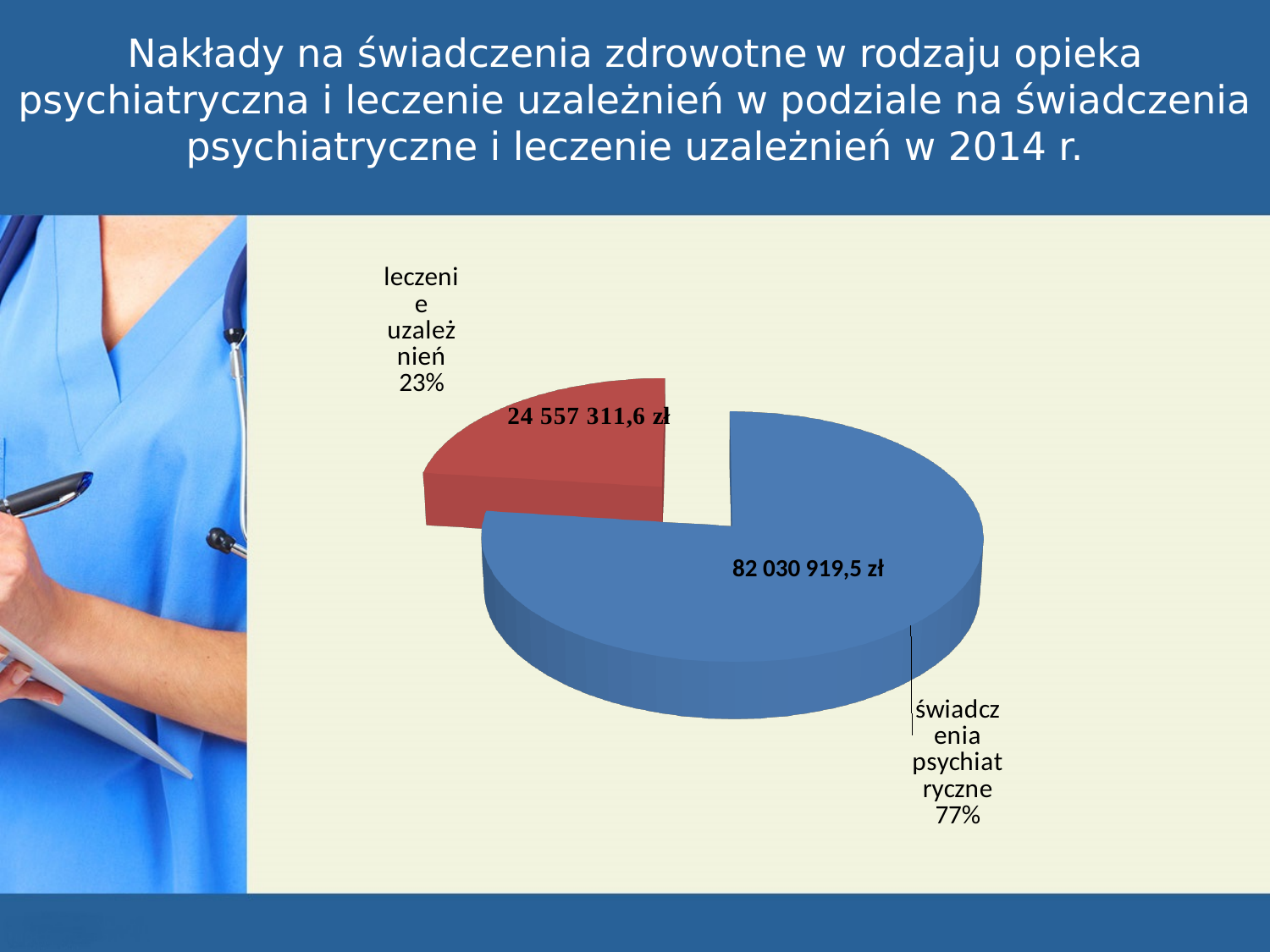

Nakłady na świadczenia zdrowotne w rodzaju opieka psychiatryczna i leczenie uzależnień w podziale na świadczenia psychiatryczne i leczenie uzależnień w 2014 r.

[unsupported chart]

82 030 919,5 zł